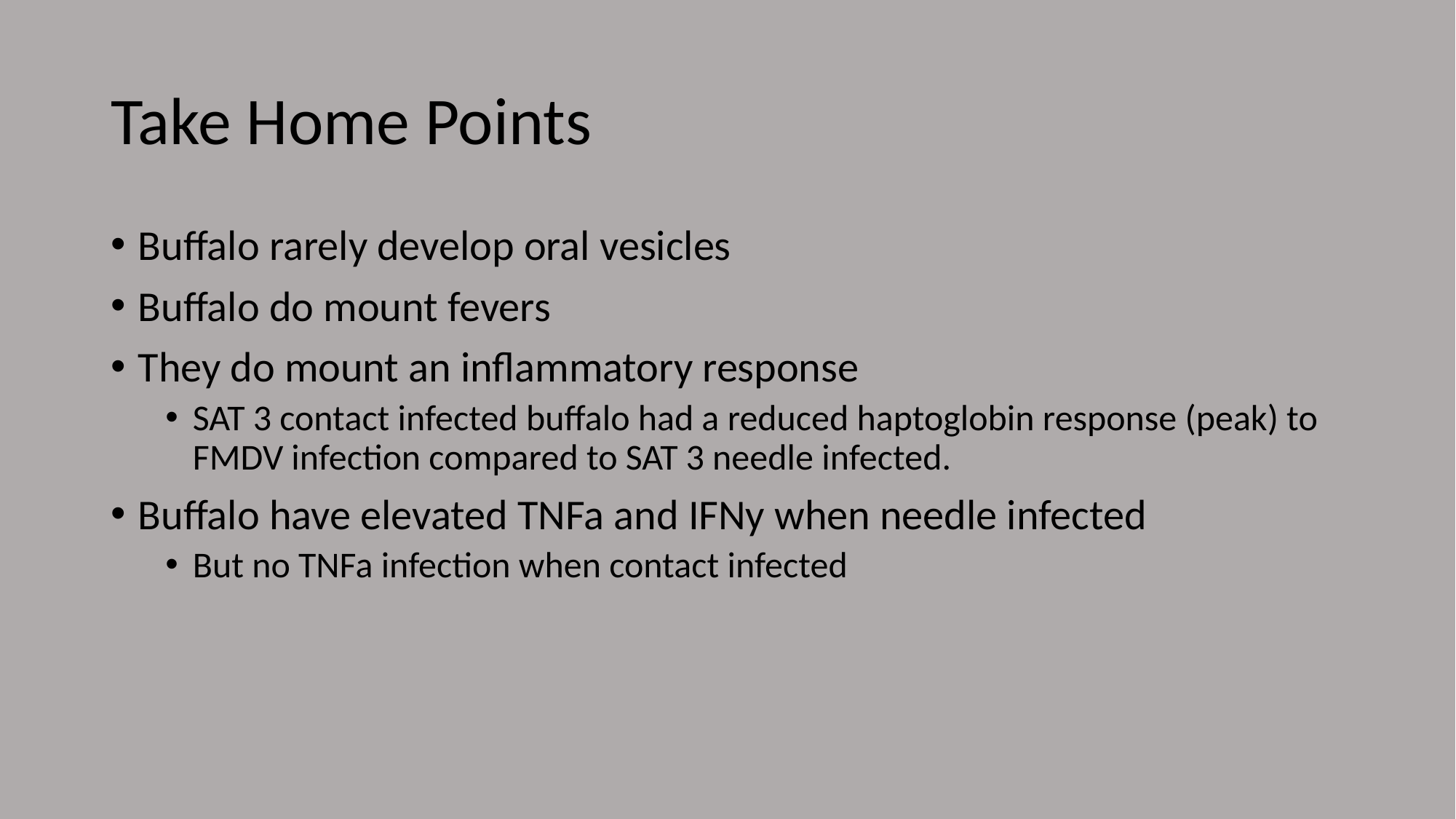

# Take Home Points
Buffalo rarely develop oral vesicles
Buffalo do mount fevers
They do mount an inflammatory response
SAT 3 contact infected buffalo had a reduced haptoglobin response (peak) to FMDV infection compared to SAT 3 needle infected.
Buffalo have elevated TNFa and IFNy when needle infected
But no TNFa infection when contact infected